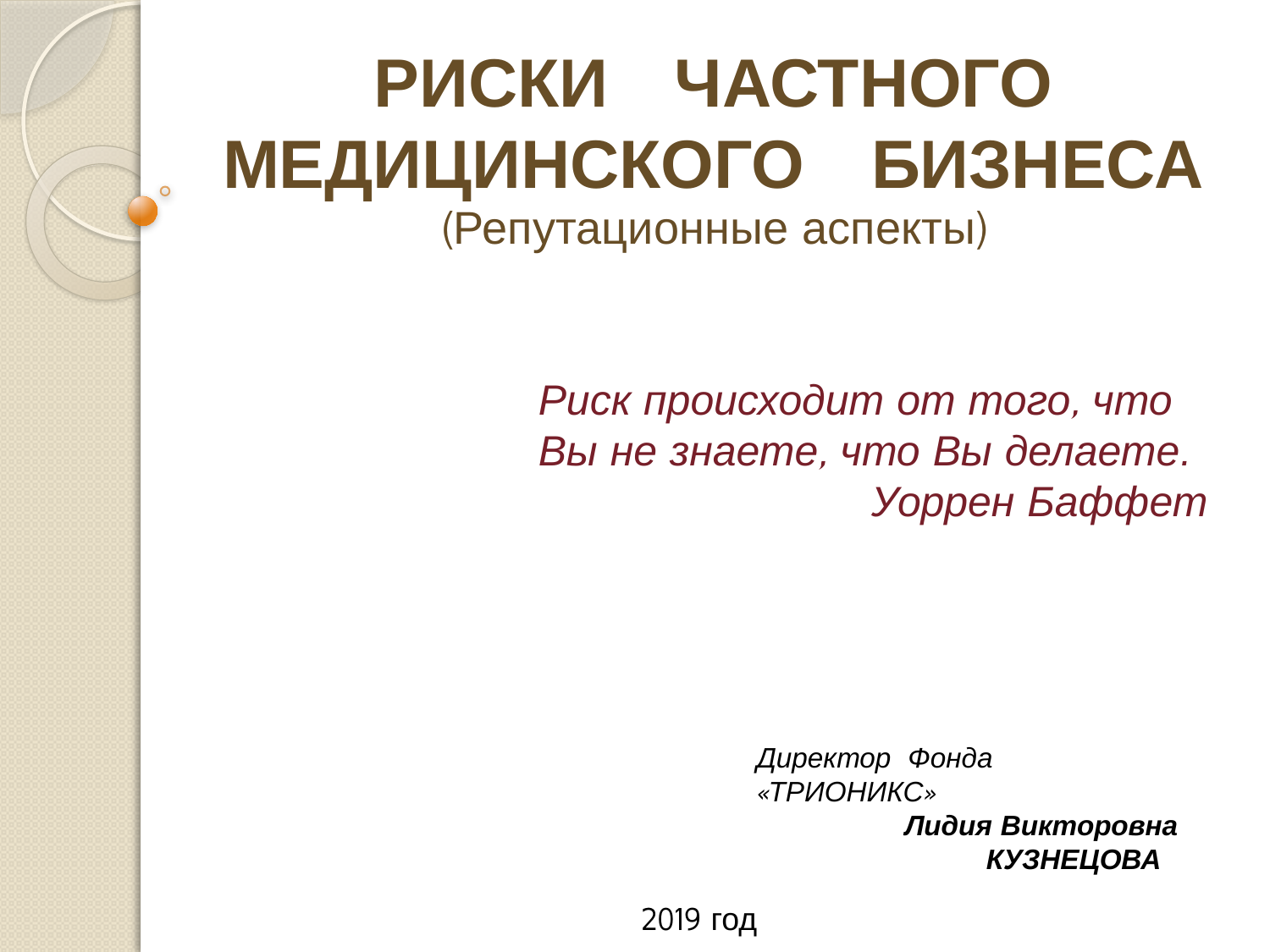

# РИСКИ   ЧАСТНОГО МЕДИЦИНСКОГО   БИЗНЕСА
(Репутационные аспекты)
Риск происходит от того, что Вы не знаете, что Вы делаете.
Уоррен Баффет
Директор  Фонда «ТРИОНИКС»
Лидия Викторовна КУЗНЕЦОВА
2019 год